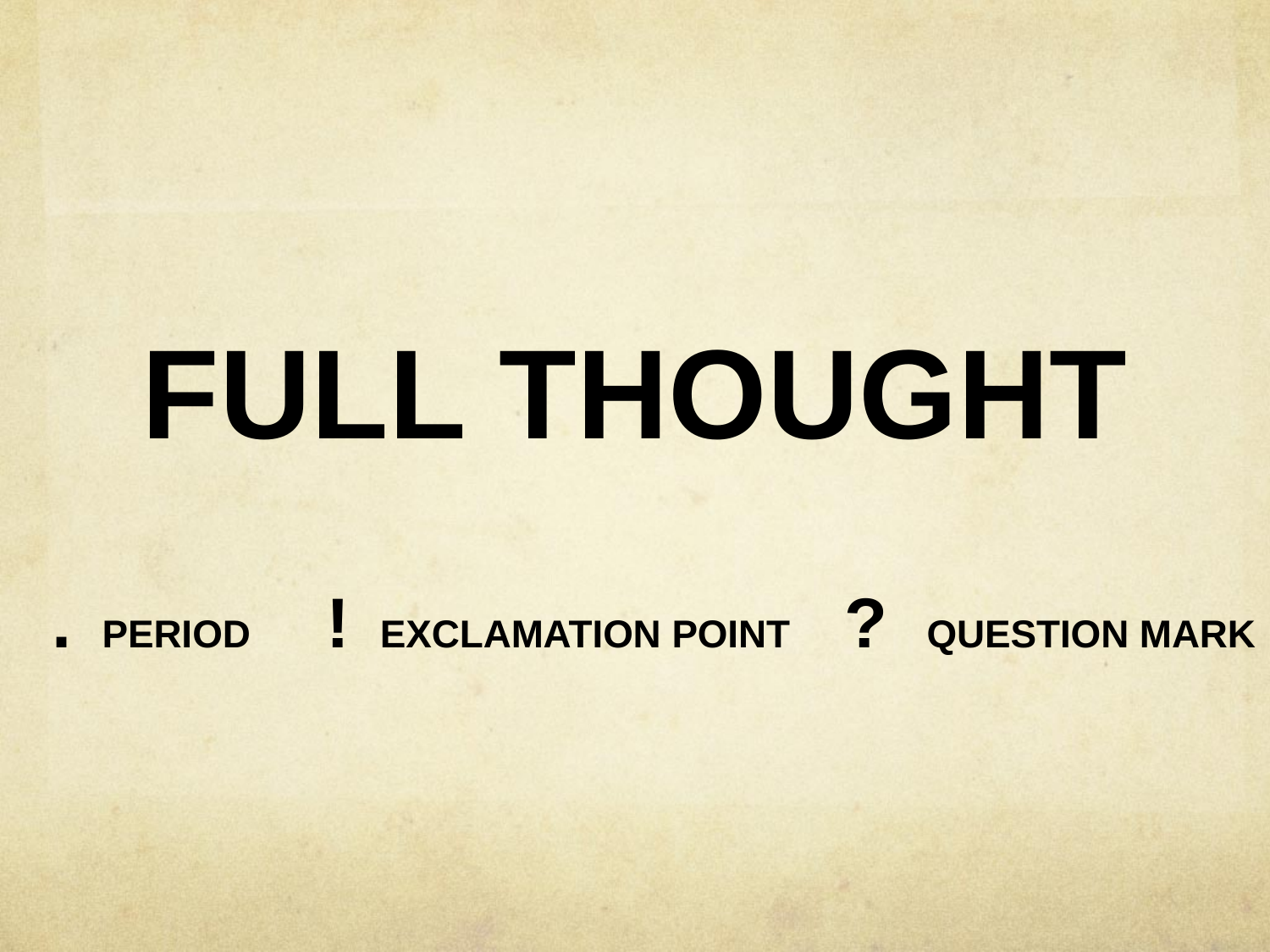

# Full Thought
  .  PERIOD       !  EXCLAMATION POINT     ?  QUESTION MARK